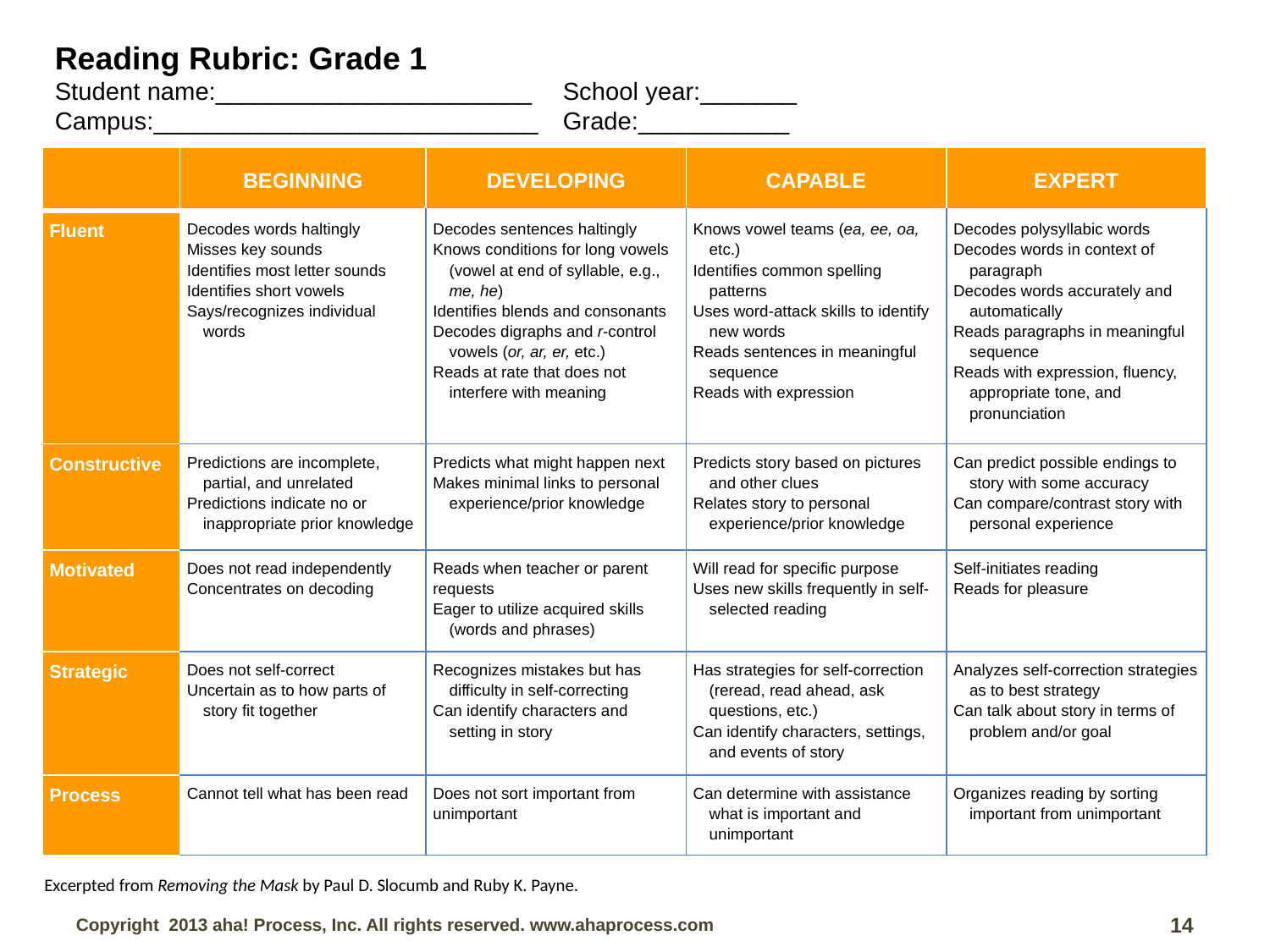

Reading Rubric: Grade 1
Student name:_______________________	School year:_______
Campus:____________________________	Grade:___________
|  | BEGINNING | DEVELOPING | CAPABLE | EXPERT |
| --- | --- | --- | --- | --- |
| Fluent | Decodes words haltingly Misses key sounds Identifies most letter sounds Identifies short vowels Says/recognizes individual words | Decodes sentences haltingly Knows conditions for long vowels (vowel at end of syllable, e.g., me, he) Identifies blends and consonants Decodes digraphs and r-control vowels (or, ar, er, etc.) Reads at rate that does not interfere with meaning | Knows vowel teams (ea, ee, oa, etc.) Identifies common spelling patterns Uses word-attack skills to identify new words Reads sentences in meaningful sequence Reads with expression | Decodes polysyllabic words Decodes words in context of paragraph Decodes words accurately and automatically Reads paragraphs in meaningful sequence Reads with expression, fluency, appropriate tone, and pronunciation |
| Constructive | Predictions are incomplete, partial, and unrelated Predictions indicate no or inappropriate prior knowledge | Predicts what might happen next Makes minimal links to personal experience/prior knowledge | Predicts story based on pictures and other clues Relates story to personal experience/prior knowledge | Can predict possible endings to story with some accuracy Can compare/contrast story with personal experience |
| Motivated | Does not read independently Concentrates on decoding | Reads when teacher or parent requests Eager to utilize acquired skills (words and phrases) | Will read for specific purpose Uses new skills frequently in self-selected reading | Self-initiates reading Reads for pleasure |
| Strategic | Does not self-correct Uncertain as to how parts of story fit together | Recognizes mistakes but has difficulty in self-correcting Can identify characters and setting in story | Has strategies for self-correction (reread, read ahead, ask questions, etc.) Can identify characters, settings, and events of story | Analyzes self-correction strategies as to best strategy Can talk about story in terms of problem and/or goal |
| Process | Cannot tell what has been read | Does not sort important from unimportant | Can determine with assistance what is important and unimportant | Organizes reading by sorting important from unimportant |
Excerpted from Removing the Mask by Paul D. Slocumb and Ruby K. Payne.
14